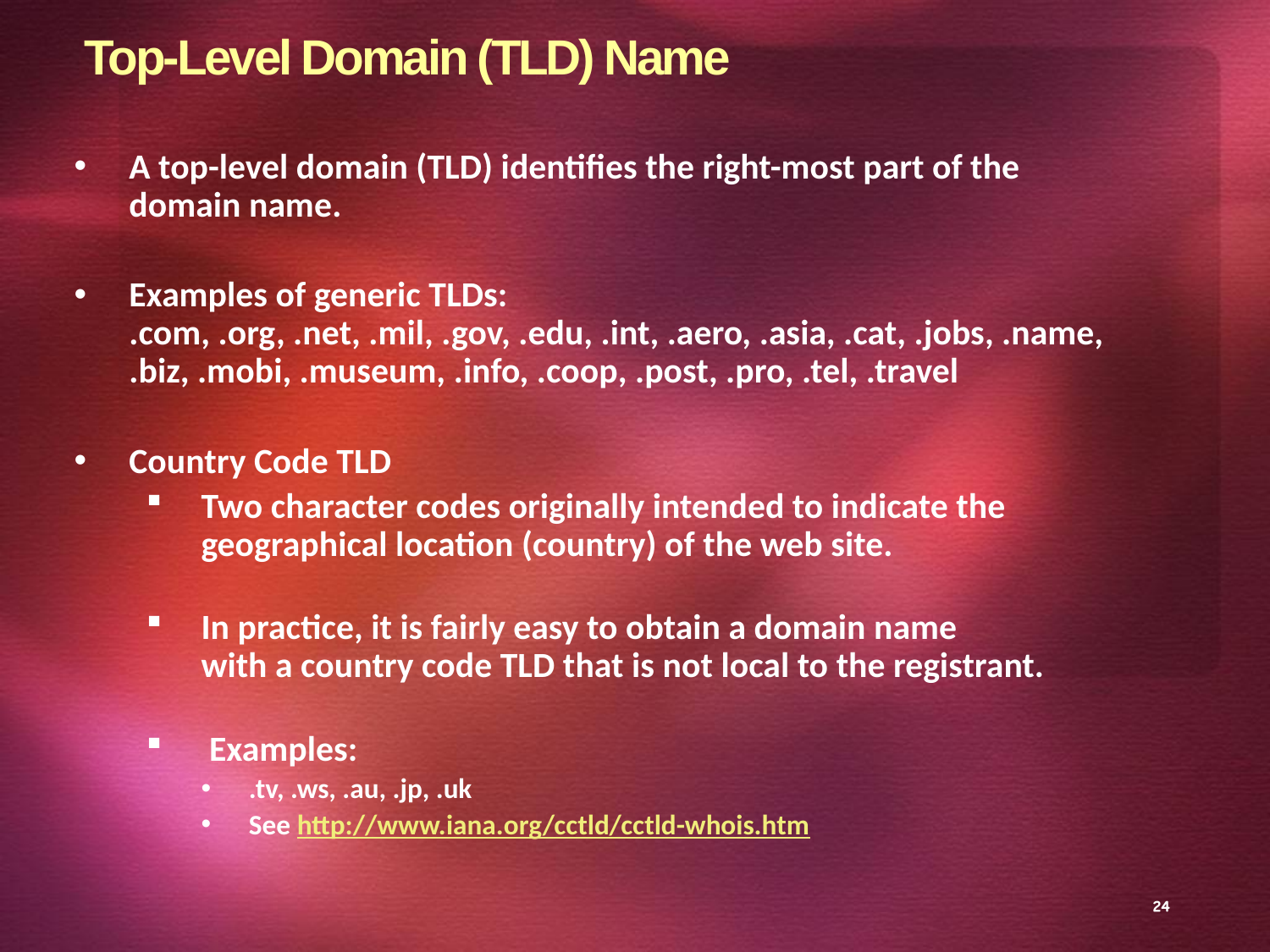

# Top-Level Domain (TLD) Name
A top-level domain (TLD) identifies the right-most part of the domain name.

Examples of generic TLDs:
.com, .org, .net, .mil, .gov, .edu, .int, .aero, .asia, .cat, .jobs, .name, .biz, .mobi, .museum, .info, .coop, .post, .pro, .tel, .travel

Country Code TLD
Two character codes originally intended to indicate the geographical location (country) of the web site.
In practice, it is fairly easy to obtain a domain name
with a country code TLD that is not local to the registrant.
 Examples:
.tv, .ws, .au, .jp, .uk
See http://www.iana.org/cctld/cctld-whois.htm

24